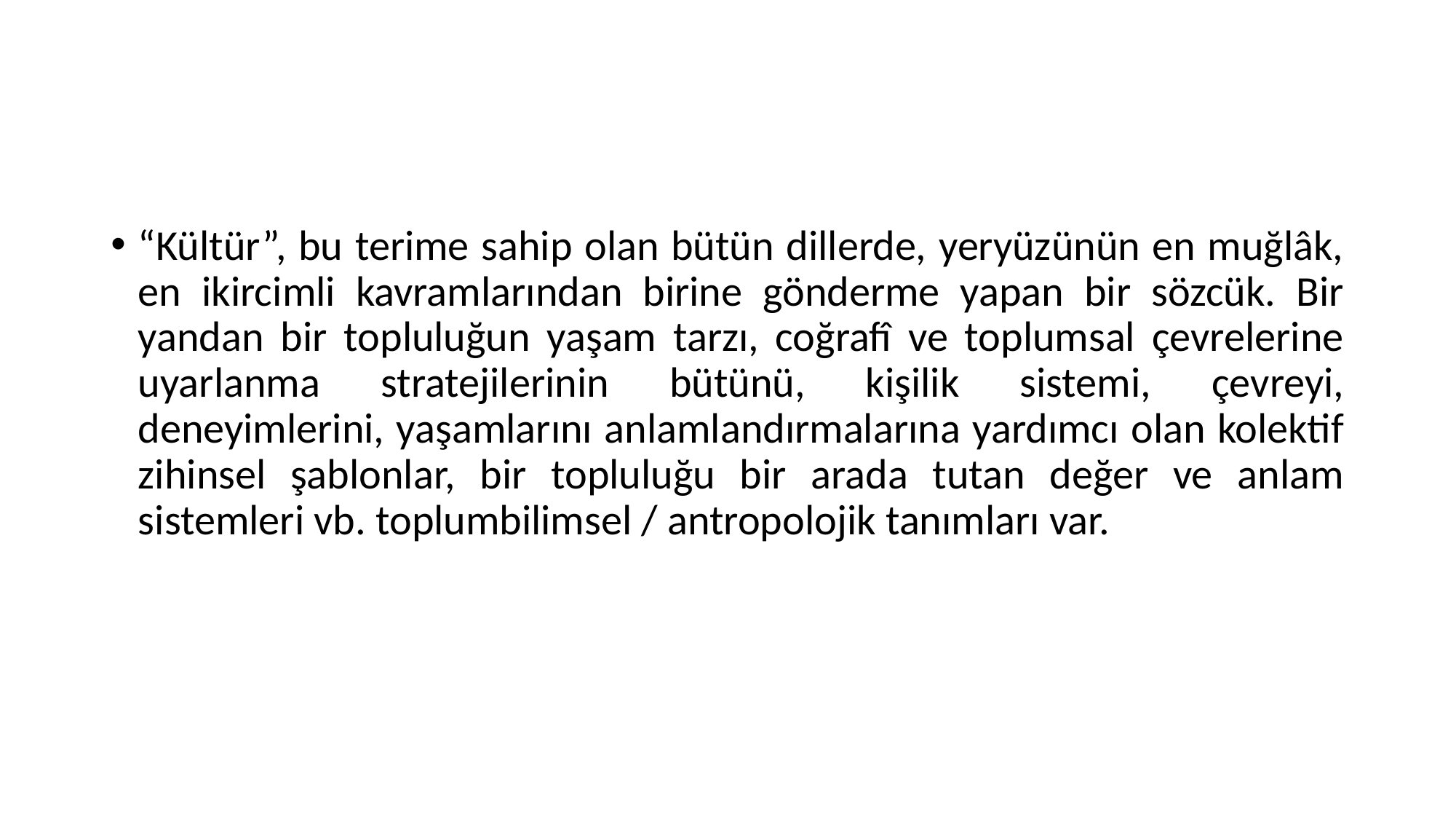

#
“Kültür”, bu terime sahip olan bütün dillerde, yeryüzünün en muğlâk, en ikircimli kavramlarından birine gönderme yapan bir sözcük. Bir yandan bir topluluğun yaşam tarzı, coğrafî ve toplumsal çevrelerine uyarlanma stratejilerinin bütünü, kişilik sistemi, çevreyi, deneyimlerini, yaşamlarını anlamlandırmalarına yardımcı olan kolektif zihinsel şablonlar, bir topluluğu bir arada tutan değer ve anlam sistemleri vb. toplumbilimsel / antropolojik tanımları var.